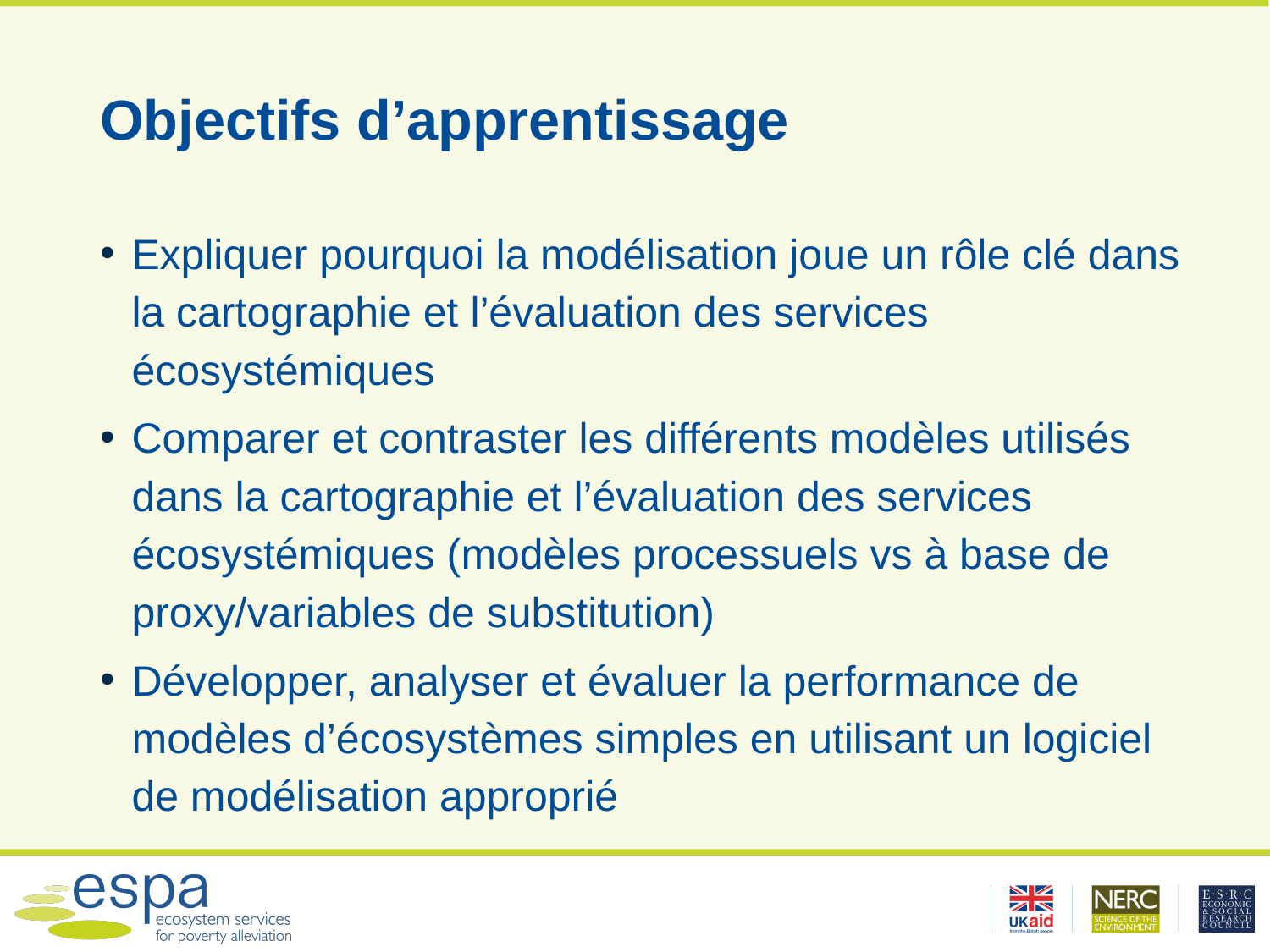

# Objectifs d’apprentissage
Expliquer pourquoi la modélisation joue un rôle clé dans la cartographie et l’évaluation des services écosystémiques
Comparer et contraster les différents modèles utilisés dans la cartographie et l’évaluation des services écosystémiques (modèles processuels vs à base de proxy/variables de substitution)
Développer, analyser et évaluer la performance de modèles d’écosystèmes simples en utilisant un logiciel de modélisation approprié